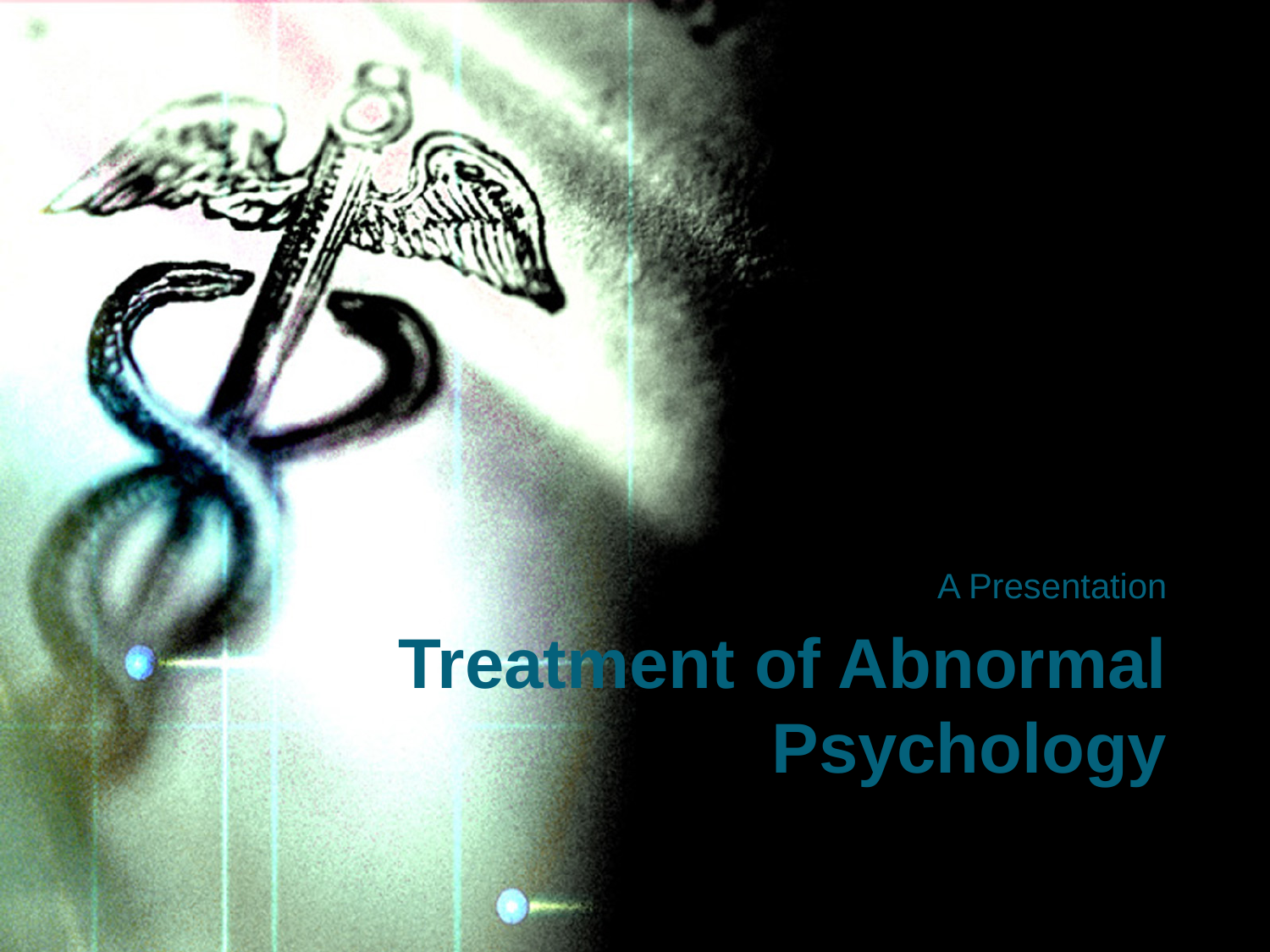

A Presentation
# Treatment of Abnormal Psychology